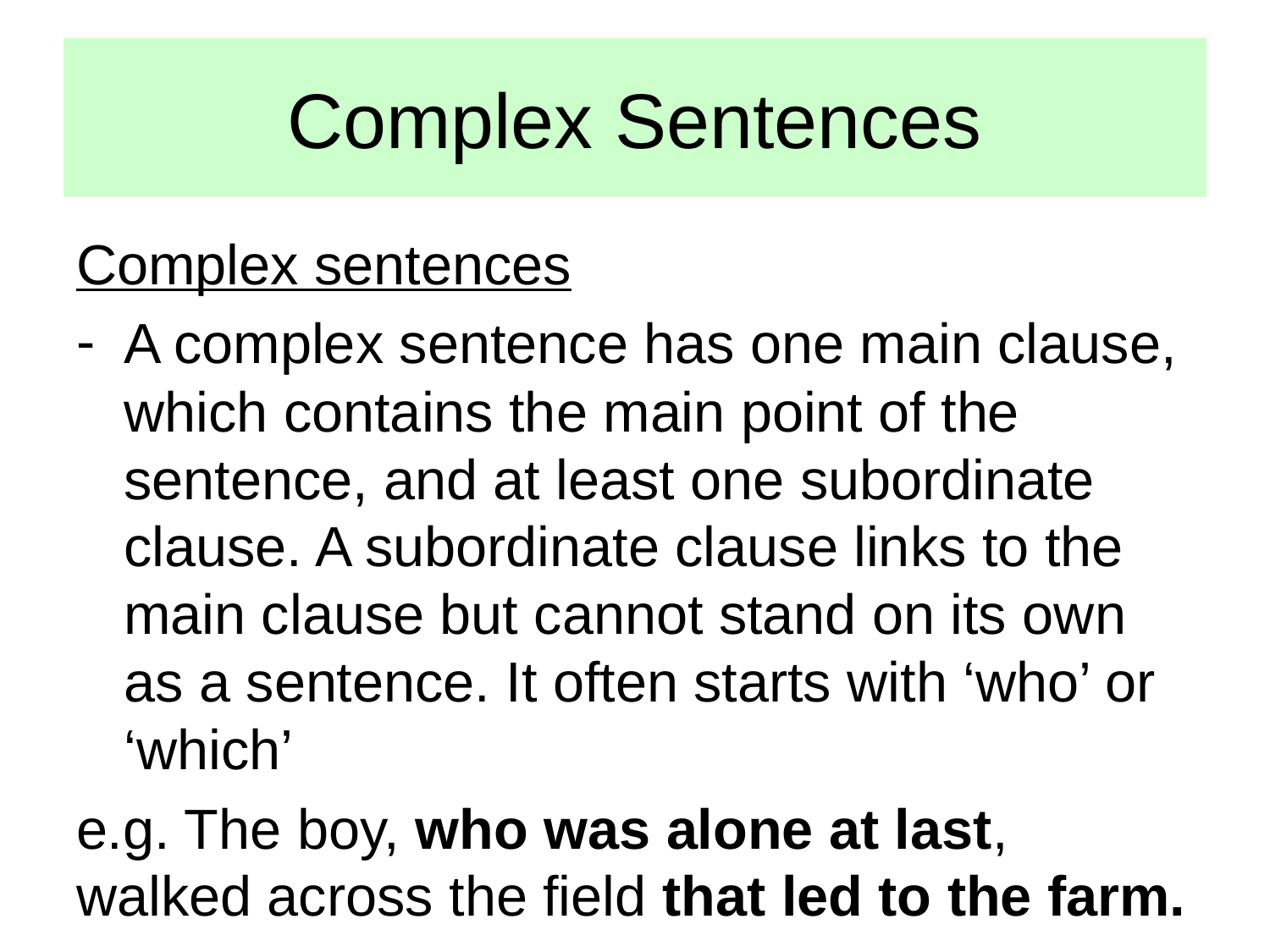

# Complex Sentences
Complex sentences
A complex sentence has one main clause, which contains the main point of the sentence, and at least one subordinate clause. A subordinate clause links to the main clause but cannot stand on its own as a sentence. It often starts with ‘who’ or ‘which’
e.g. The boy, who was alone at last, walked across the field that led to the farm.